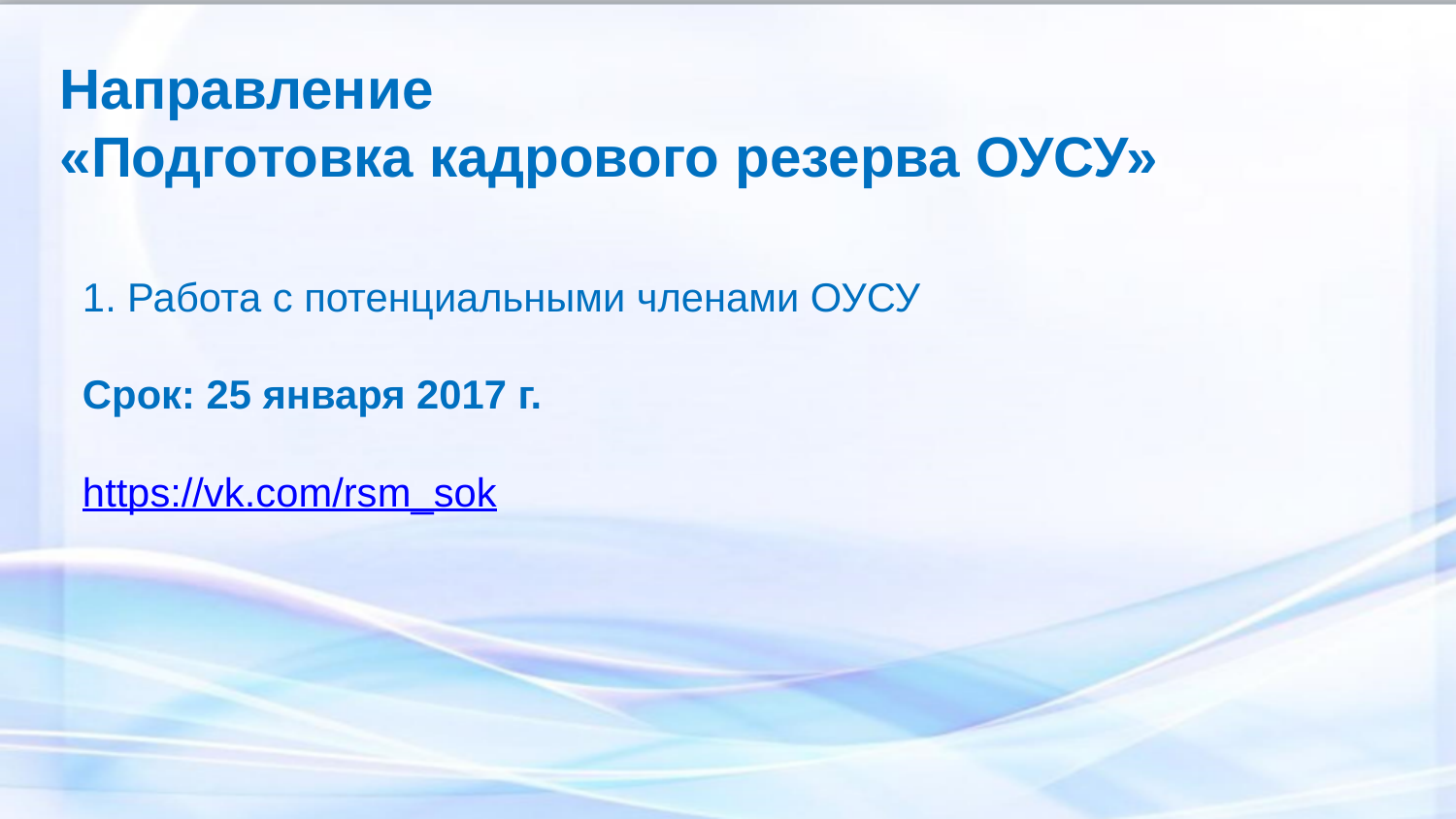

Направление
«Подготовка кадрового резерва ОУСУ»

1. Работа с потенциальными членами ОУСУ

Срок: 25 января 2017 г.

https://vk.com/rsm_sok